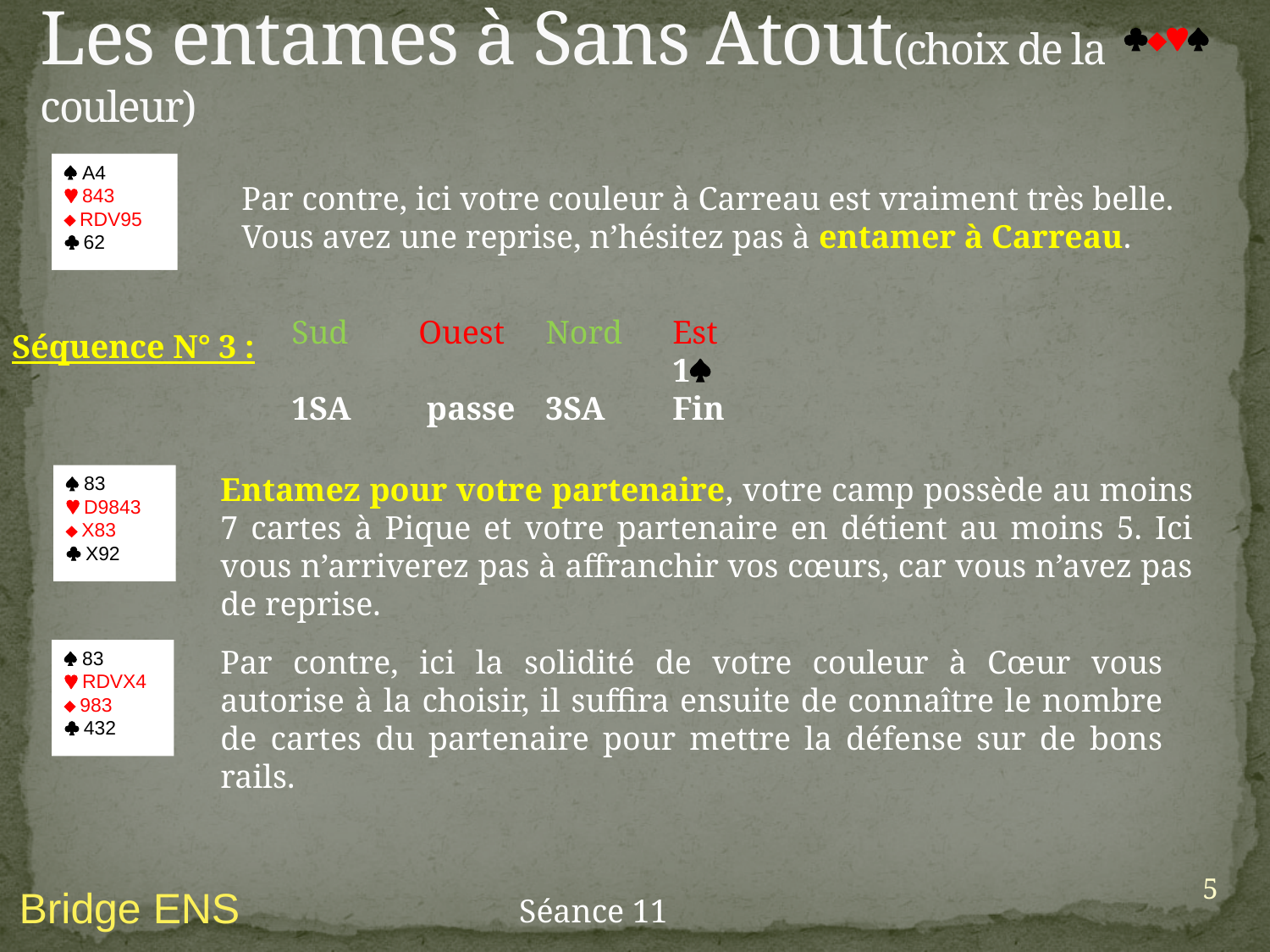

Les entames à Sans Atout(choix de la couleur)
♣♦♥♠

♠ A4
♥ 843
♦ RDV95
♣ 62
Par contre, ici votre couleur à Carreau est vraiment très belle. Vous avez une reprise, n’hésitez pas à entamer à Carreau.
Sud	Ouest	Nord	Est
			1♠
1SA	 passe	3SA	Fin
Séquence N° 3 :
Entamez pour votre partenaire, votre camp possède au moins 7 cartes à Pique et votre partenaire en détient au moins 5. Ici vous n’arriverez pas à affranchir vos cœurs, car vous n’avez pas de reprise.
♠ 83
♥ D9843
♦ X83
♣ X92
Par contre, ici la solidité de votre couleur à Cœur vous autorise à la choisir, il suffira ensuite de connaître le nombre de cartes du partenaire pour mettre la défense sur de bons rails.
♠ 83
♥ RDVX4
♦ 983
♣ 432
5
Bridge ENS
Séance 11